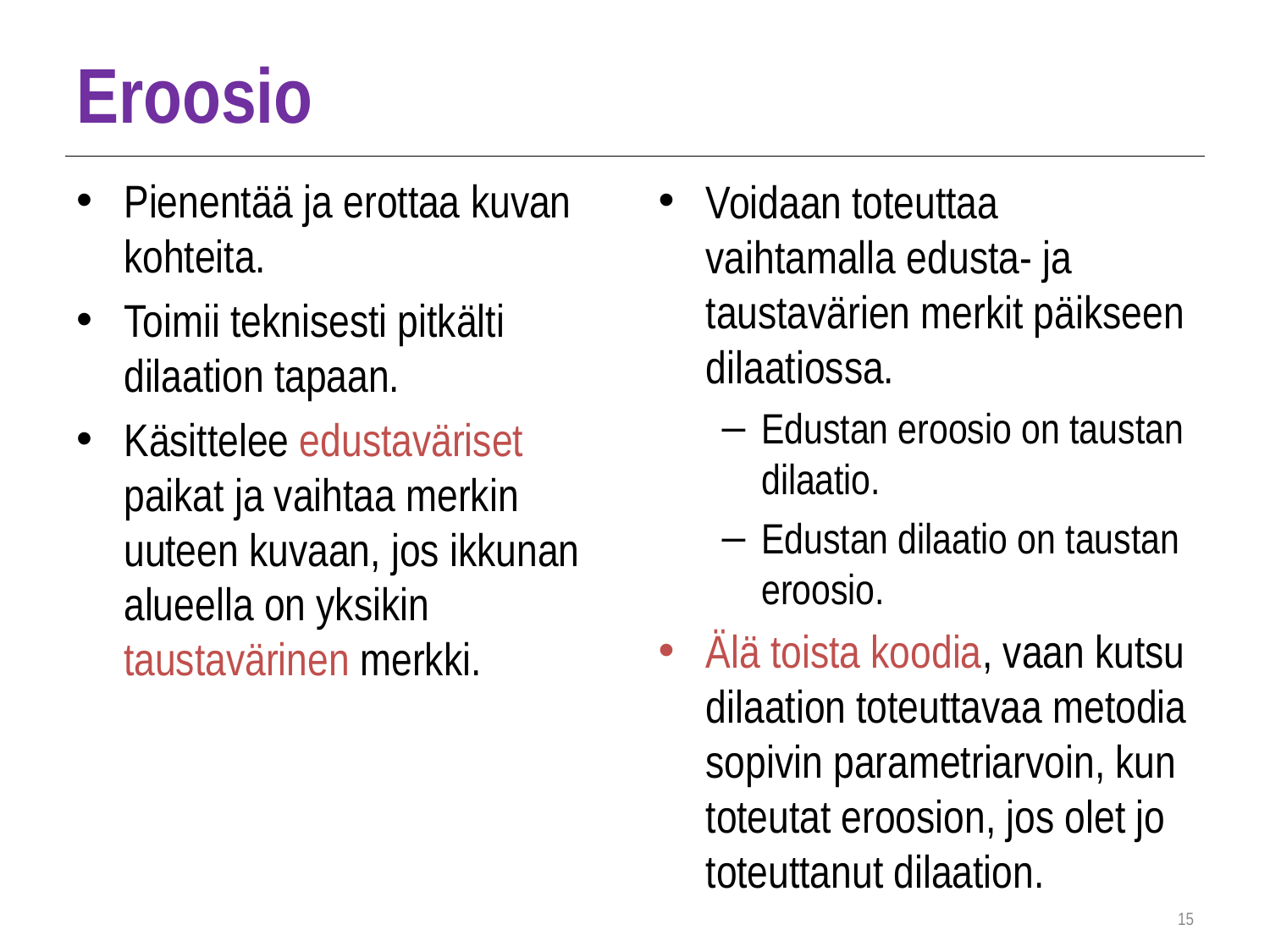

# Eroosio
Pienentää ja erottaa kuvan kohteita.
Toimii teknisesti pitkälti dilaation tapaan.
Käsittelee edustaväriset paikat ja vaihtaa merkin uuteen kuvaan, jos ikkunan alueella on yksikin taustavärinen merkki.

Voidaan toteuttaa vaihtamalla edusta- ja taustavärien merkit päikseen dilaatiossa.
Edustan eroosio on taustan dilaatio.
Edustan dilaatio on taustan eroosio.
Älä toista koodia, vaan kutsu dilaation toteuttavaa metodia sopivin parametriarvoin, kun toteutat eroosion, jos olet jo toteuttanut dilaation.
15